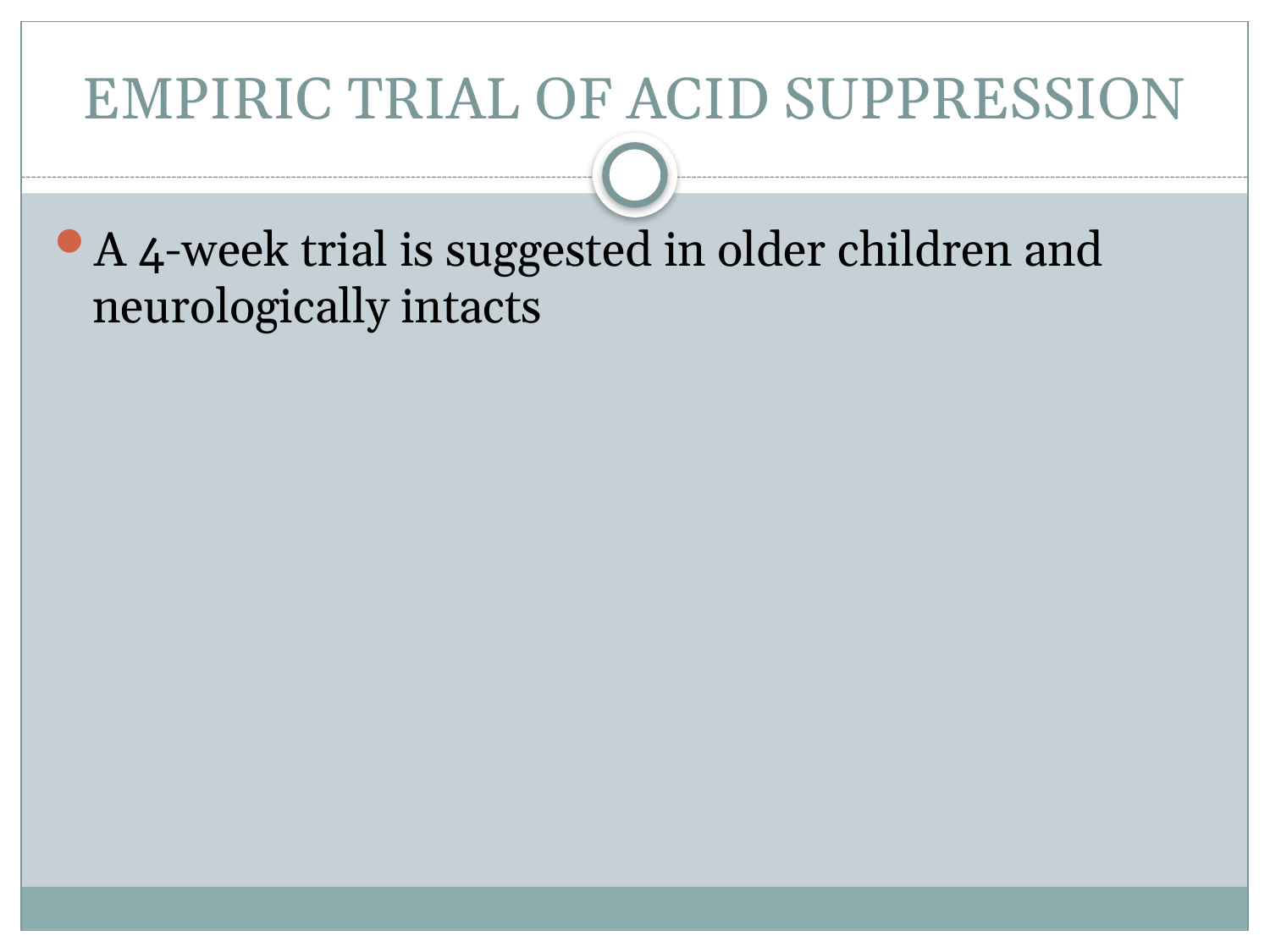

# EMPIRIC TRIAL OF ACID SUPPRESSION
A 4-week trial is suggested in older children and neurologically intacts